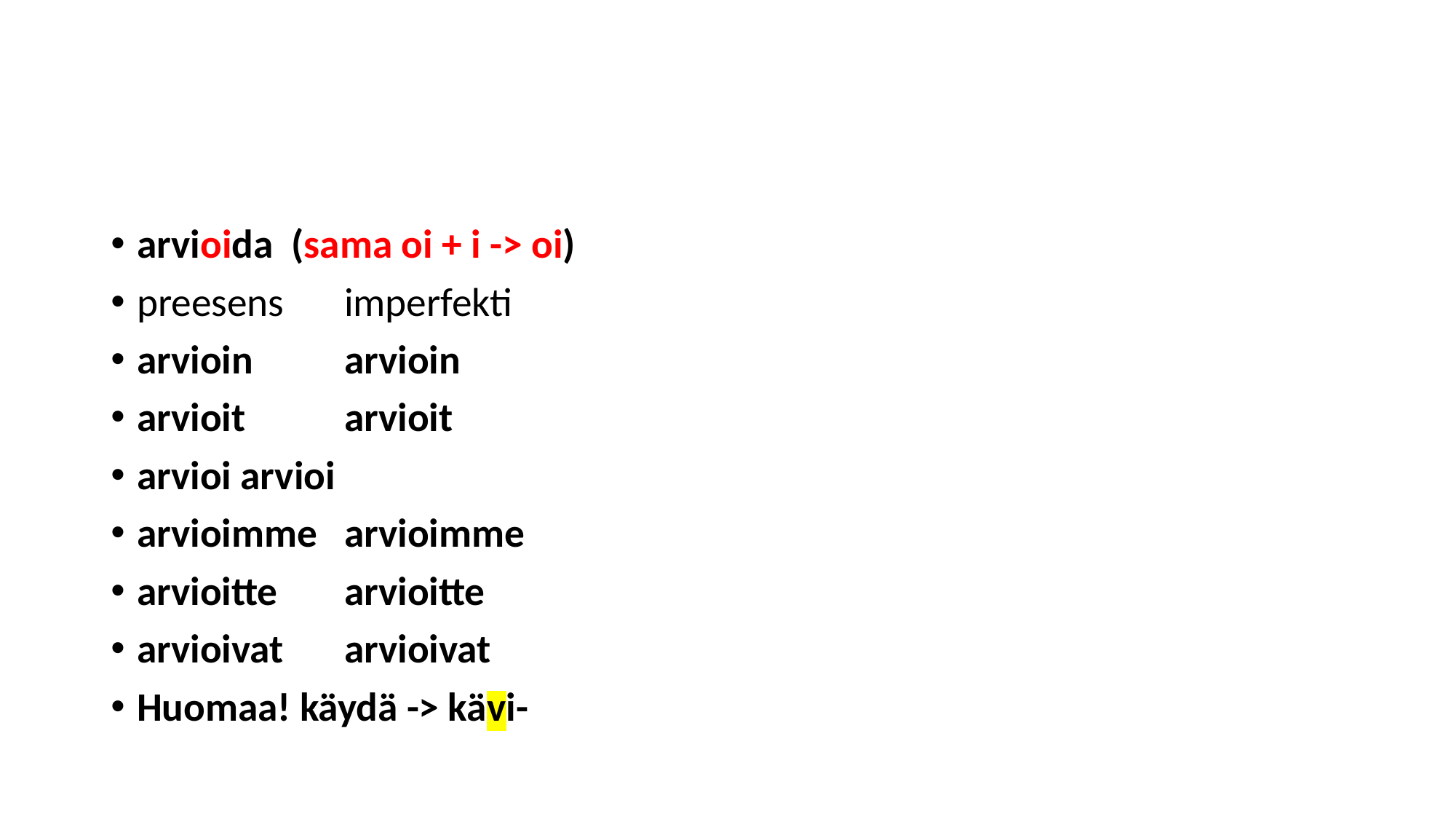

#
arvioida  (sama oi + i -> oi)
preesens		imperfekti
arvioin		arvioin
arvioit		arvioit
arvioi		arvioi
arvioimme		arvioimme
arvioitte		arvioitte
arvioivat		arvioivat
Huomaa! käydä -> kävi-